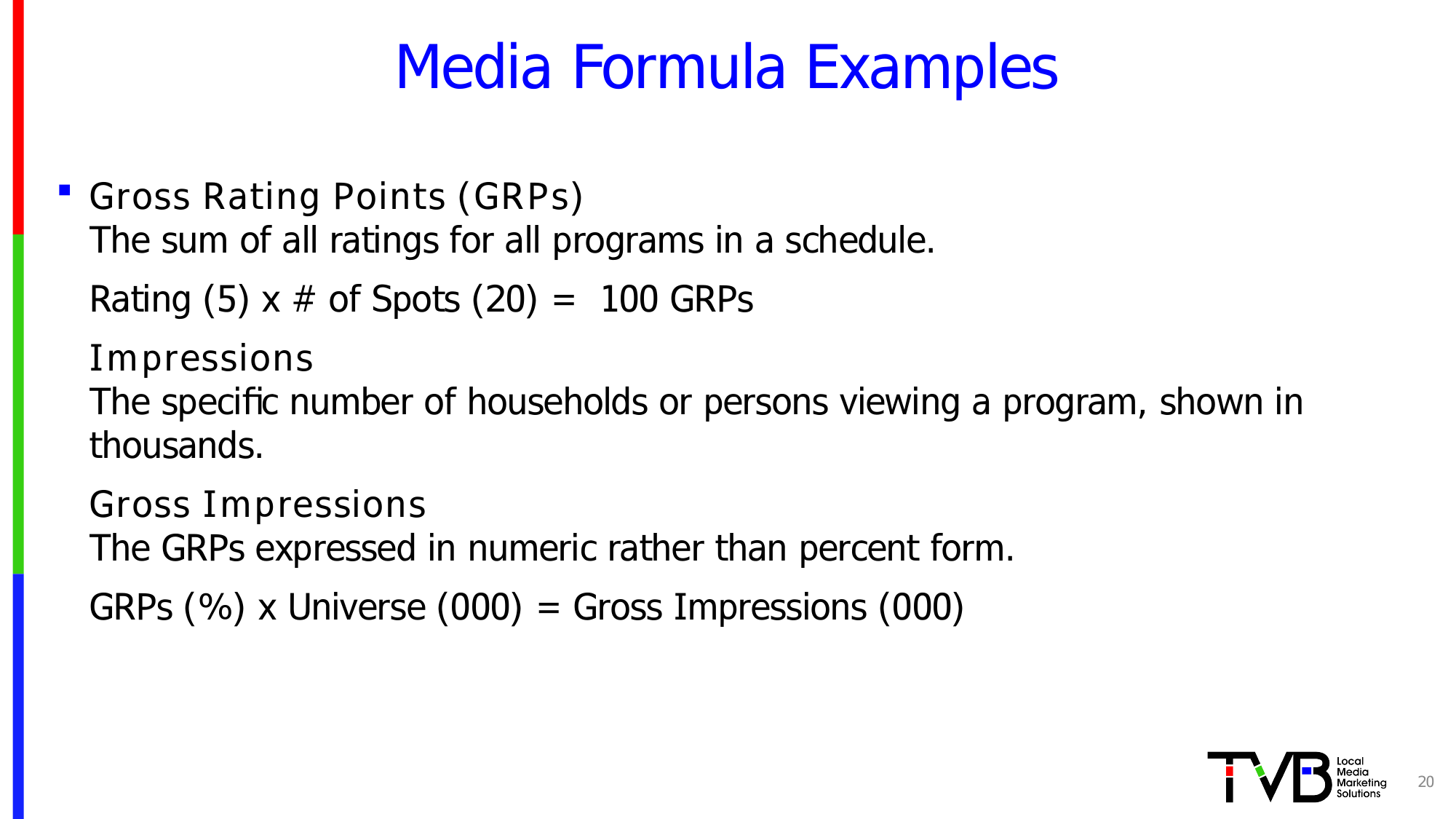

# Media Formula Examples
Gross Rating Points (GRPs)
The sum of all ratings for all programs in a schedule.
	Rating (5) x # of Spots (20) =  100 GRPs
	Impressions
The specific number of households or persons viewing a program, shown in thousands.
	Gross Impressions
The GRPs expressed in numeric rather than percent form.
	GRPs (%) x Universe (000) = Gross Impressions (000)

20